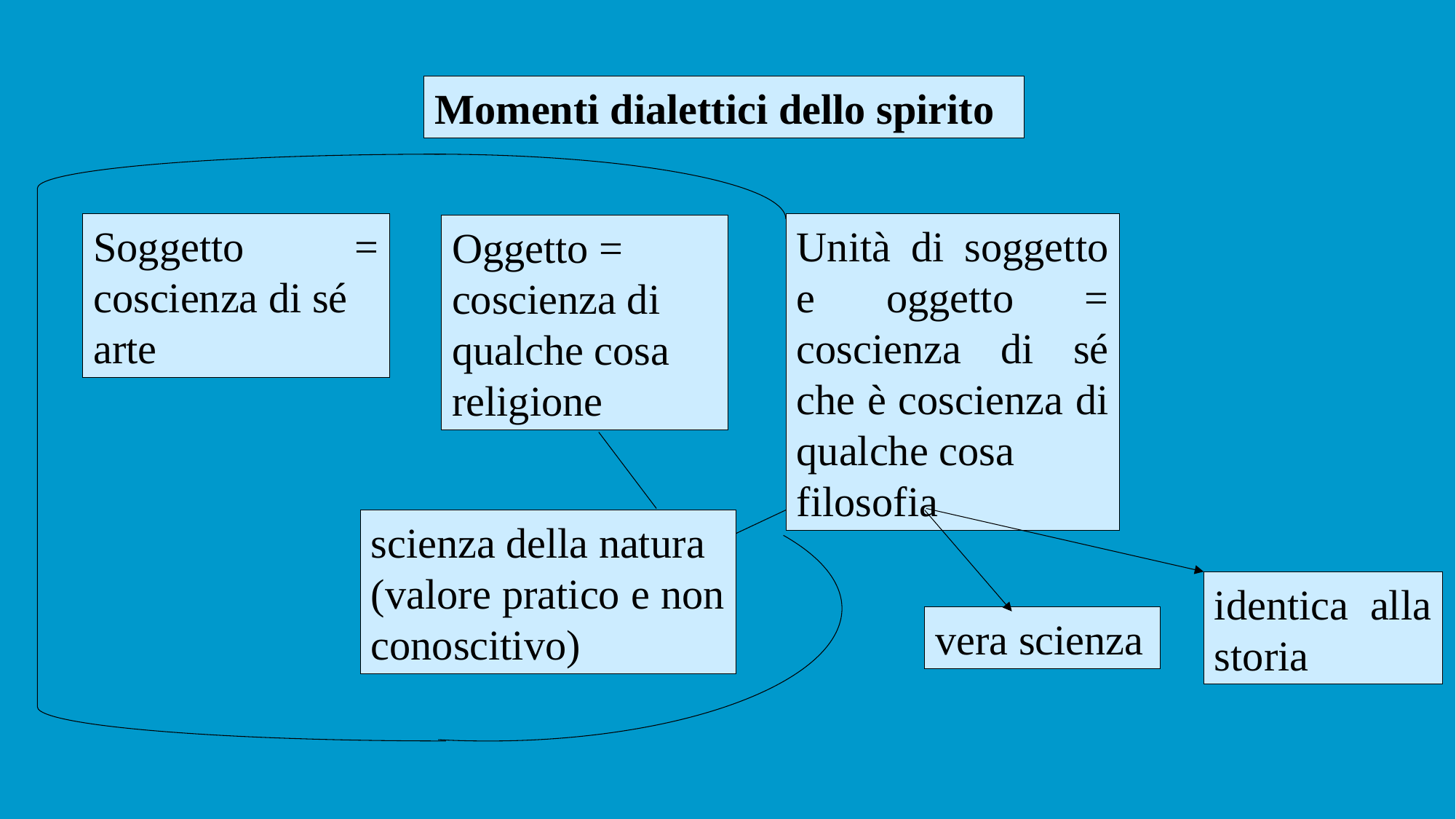

Momenti dialettici dello spirito

Soggetto = coscienza di sé
arte
Unità di soggetto e oggetto = coscienza di sé che è coscienza di qualche cosa
filosofia
Oggetto = coscienza di qualche cosa
religione

scienza della natura
(valore pratico e non conoscitivo)
identica alla storia
vera scienza